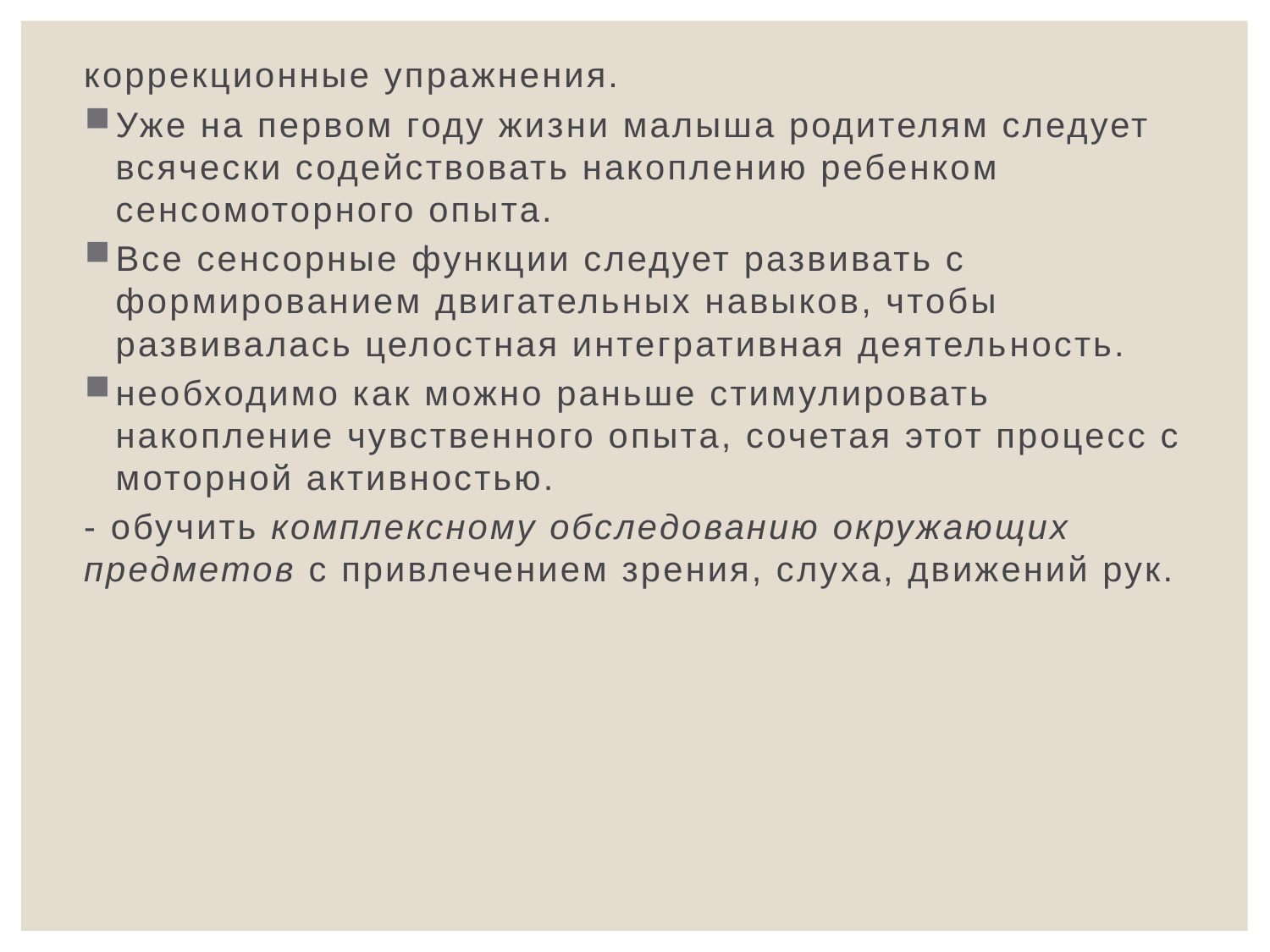

коррекционные уп­ражнения.
Уже на первом году жизни малыша родителям следует вся­чески содействовать накоплению ребенком сенсомоторного опы­та.
Все сенсорные функции следует развивать с формированием двигательных навыков, чтобы развивалась целостная интегративная деятель­ность.
необхо­димо как можно раньше стимулировать накопление чувствен­ного опыта, сочетая этот процесс с моторной активностью.
- обучить комплексному обсле­дованию окружающих предметов с привлечением зрения, слу­ха, движений рук.